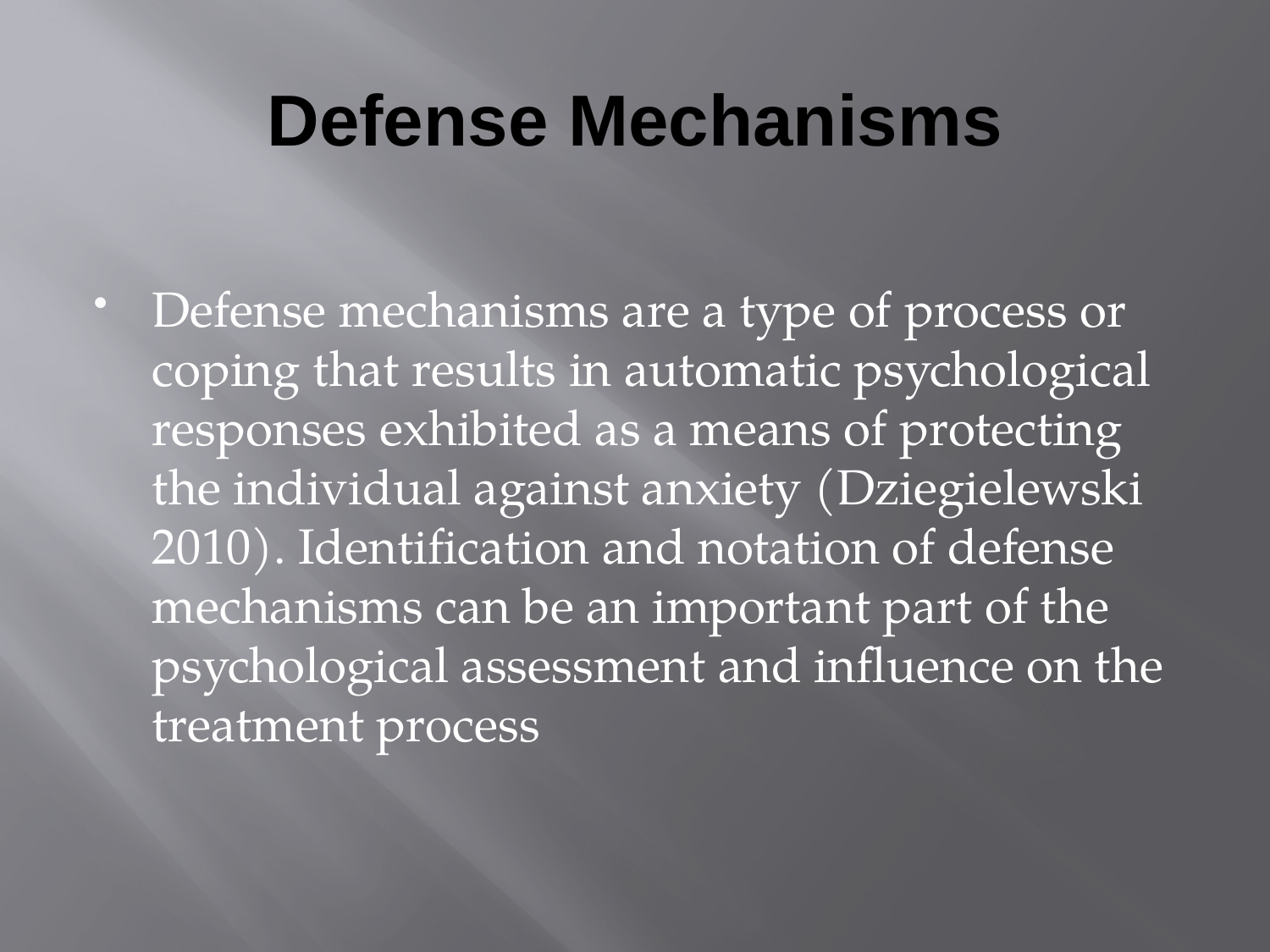

# Defense Mechanisms
Defense mechanisms are a type of process or coping that results in automatic psychological responses exhibited as a means of protecting the individual against anxiety (Dziegielewski 2010). Identification and notation of defense mechanisms can be an important part of the psychological assessment and influence on the treatment process